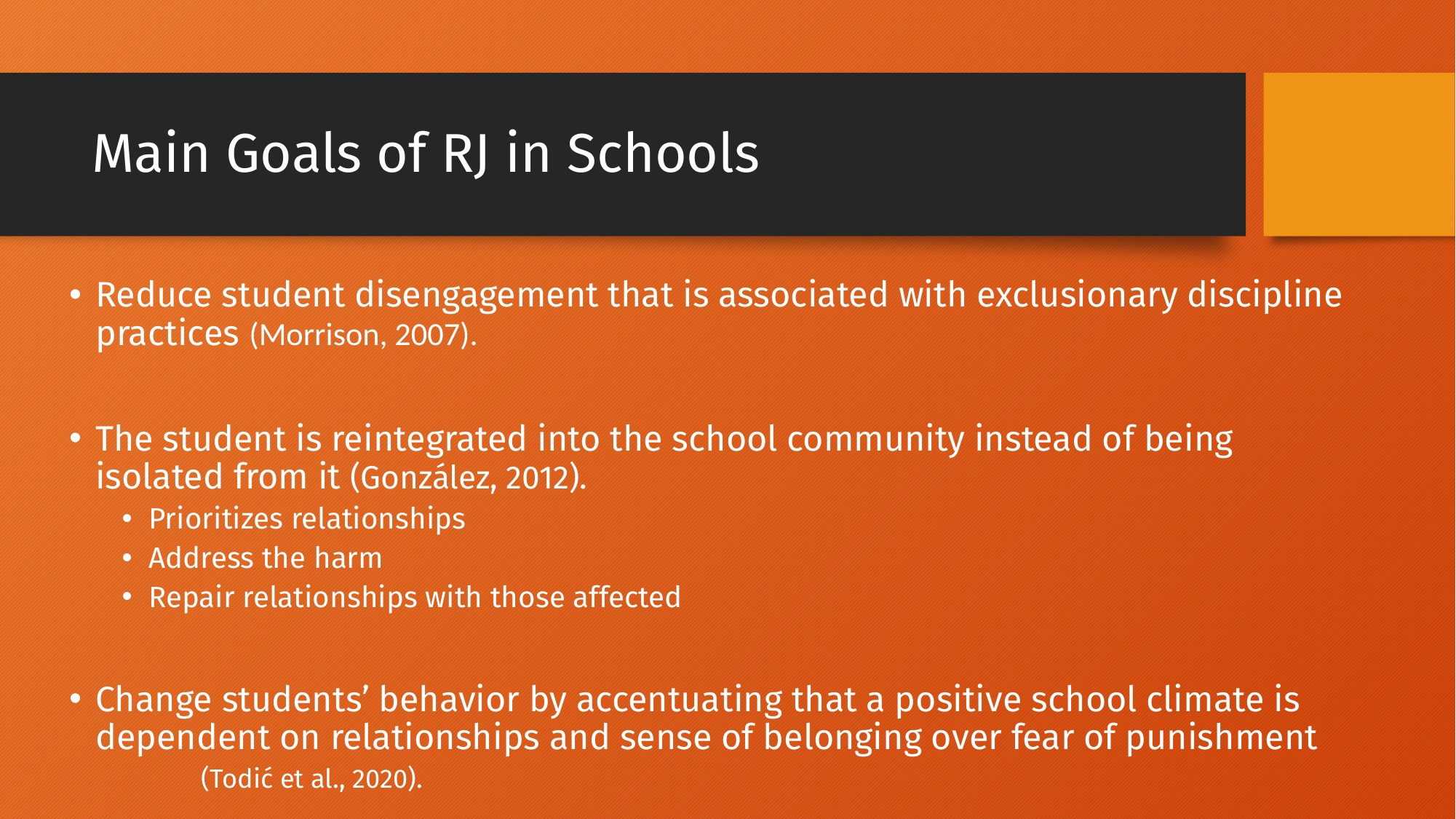

# Main Goals of RJ in Schools
Reduce student disengagement that is associated with exclusionary discipline practices (Morrison, 2007).

The student is reintegrated into the school community instead of being isolated from it (González, 2012).
Prioritizes relationships
Address the harm
Repair relationships with those affected

Change students’ behavior by accentuating that a positive school climate is dependent on relationships and sense of belonging over fear of punishment 									(Todić et al., 2020).